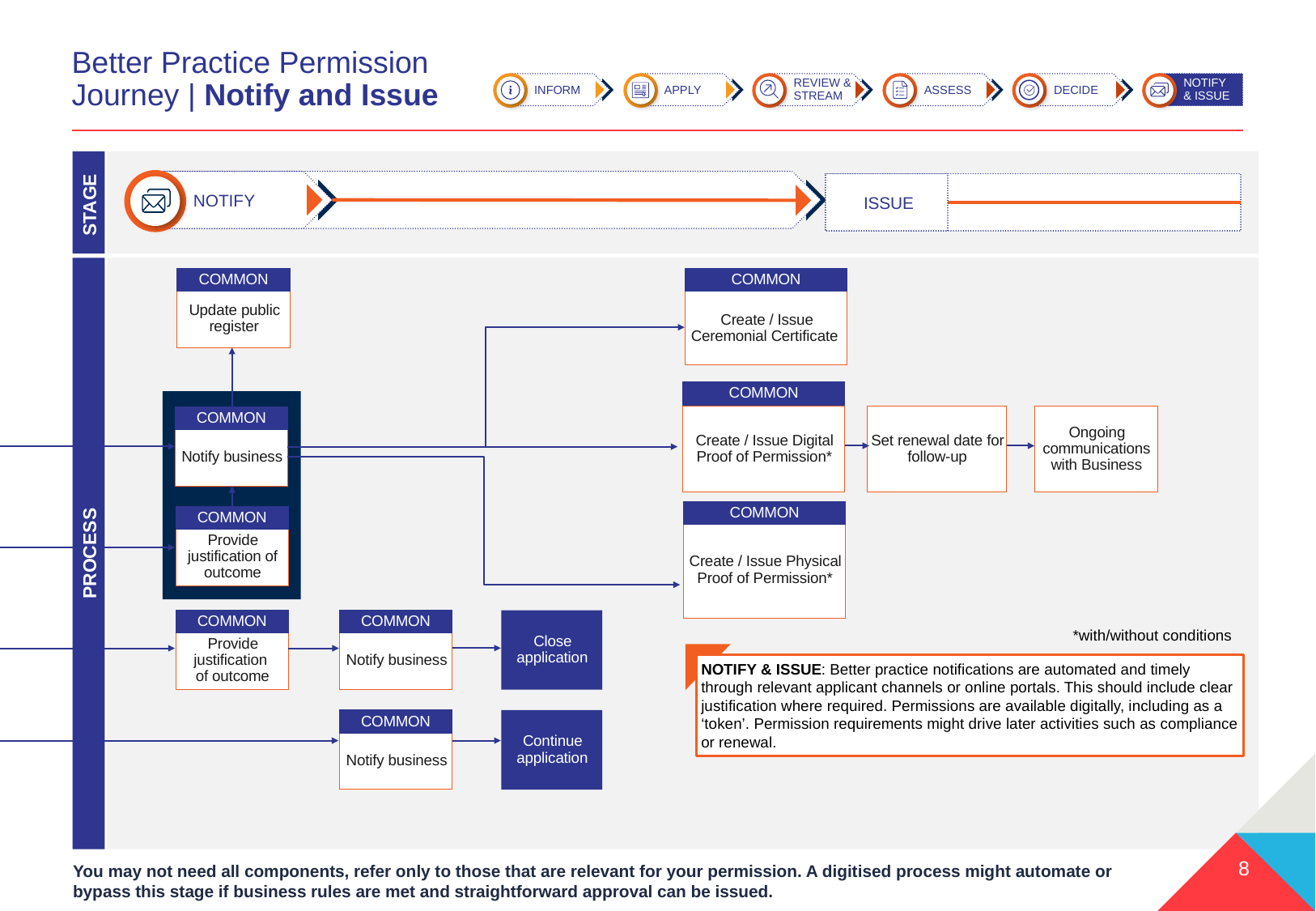

# Better Practice Permission Journey | Notify and Issue

INFORM
APPLY
REVIEW & STREAM
ASSESS
DECIDE
NOTIFY
& ISSUE

STAGE

NOTIFY

ISSUE

PROCESS
COMMON
COMMON
Update public register
Create / Issue Ceremonial Certificate
COMMON

Create / Issue Digital Proof of Permission*
Set renewal date for follow-up
Ongoing communications with Business
COMMON
Notify business
COMMON
COMMON
Create / Issue Physical Proof of Permission*
Provide justification of outcome
COMMON
COMMON
Close application
*with/without conditions
Provide justification
of outcome
Notify business

NOTIFY & ISSUE: Better practice notifications are automated and timely through relevant applicant channels or online portals. This should include clear justification where required. Permissions are available digitally, including as a ‘token’. Permission requirements might drive later activities such as compliance or renewal.
COMMON
Continue application
Notify business

8
You may not need all components, refer only to those that are relevant for your permission. A digitised process might automate or bypass this stage if business rules are met and straightforward approval can be issued.